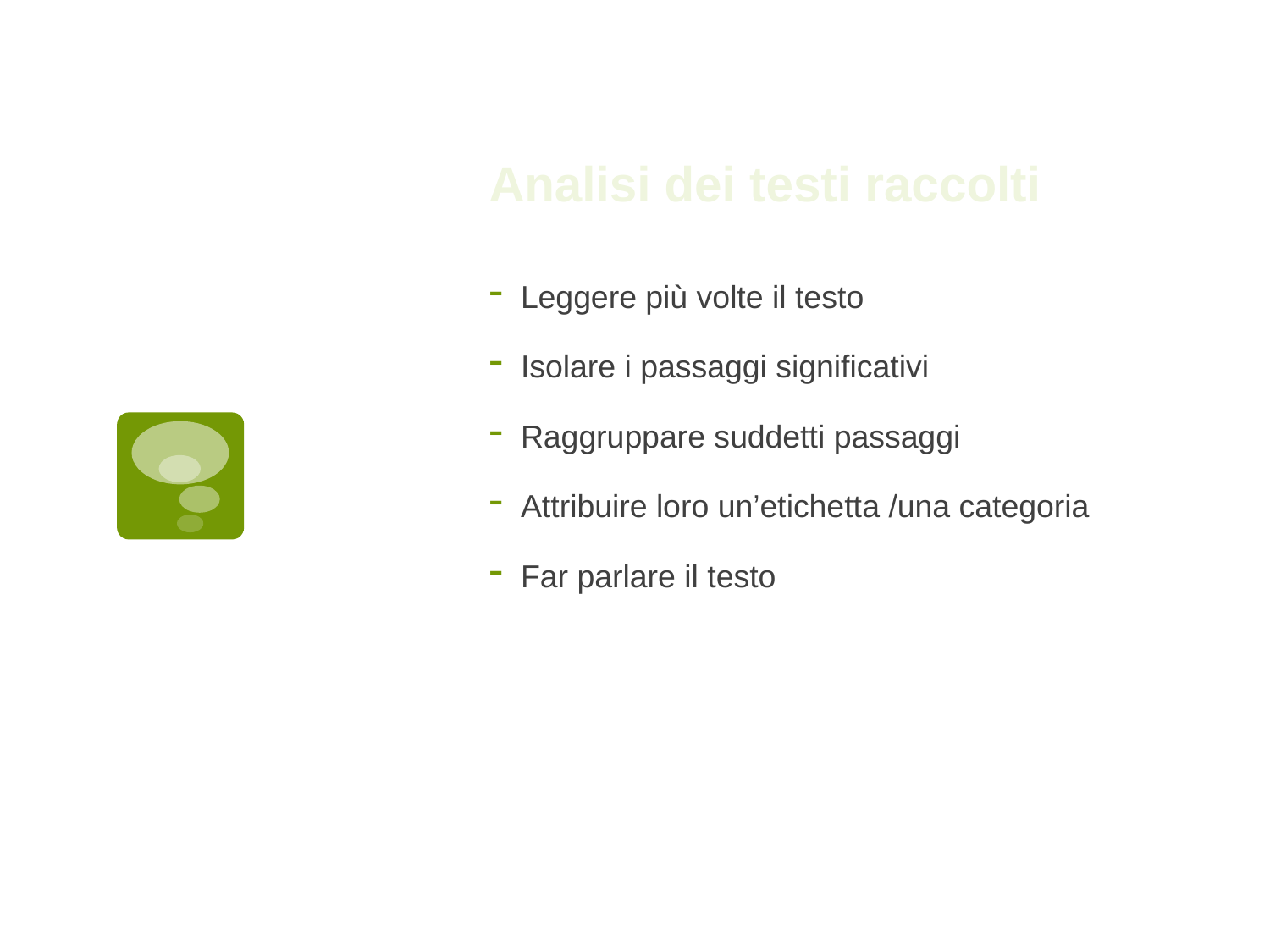

# Analisi dei testi raccolti
Leggere più volte il testo
Isolare i passaggi significativi
Raggruppare suddetti passaggi
Attribuire loro un’etichetta /una categoria
Far parlare il testo